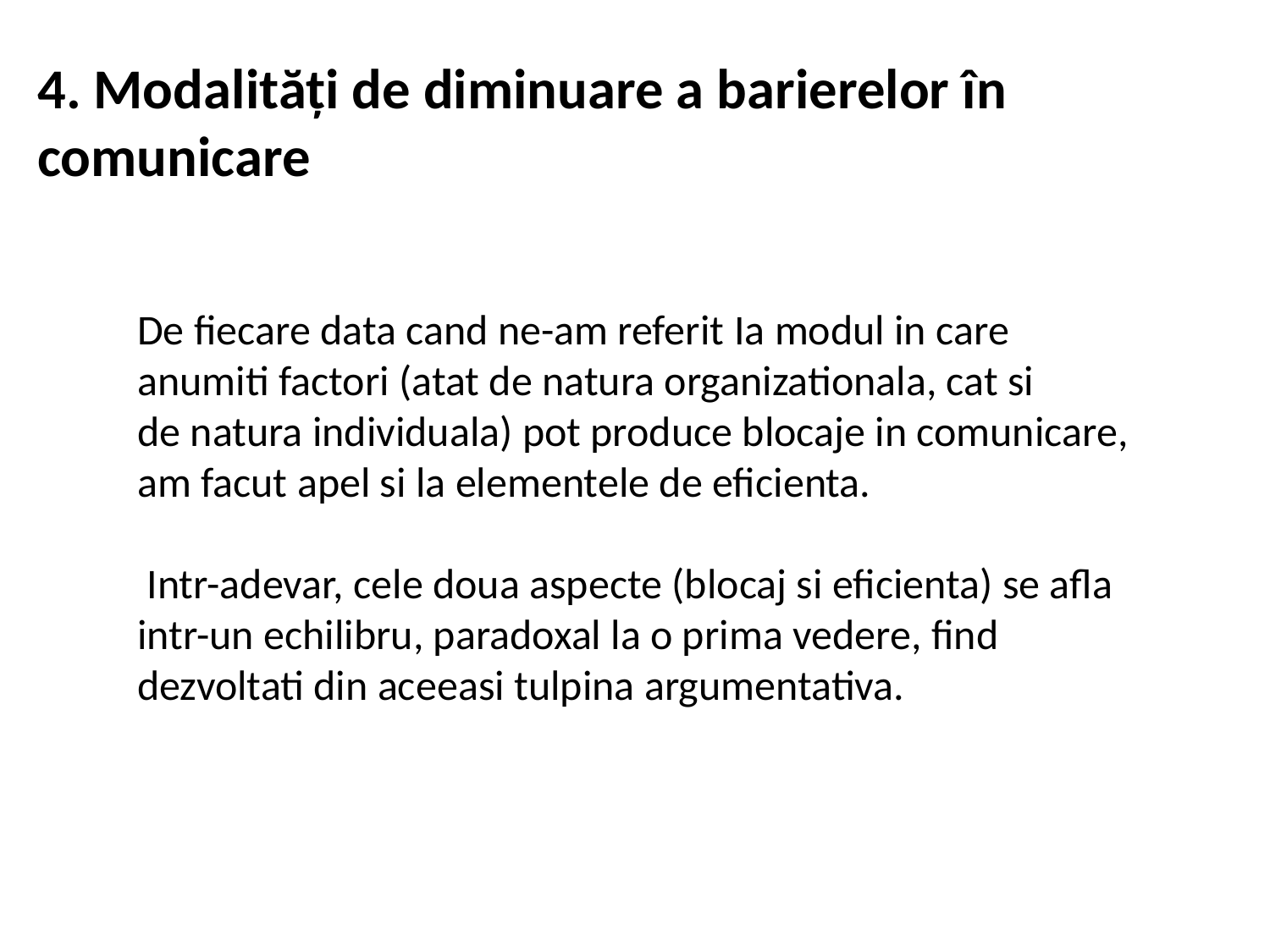

4. Modalități de diminuare a barierelor în comunicare
De fiecare data cand ne-am referit Ia modul in care anumiti factori (atat de natura organizationala, cat si de natura individuala) pot produce blocaje in comunicare, am facut apel si la elementele de eficienta.

 Intr-adevar, cele doua aspecte (blocaj si eficienta) se afla intr-un echilibru, paradoxal la o prima vedere, find dezvoltati din aceeasi tulpina argumentativa.